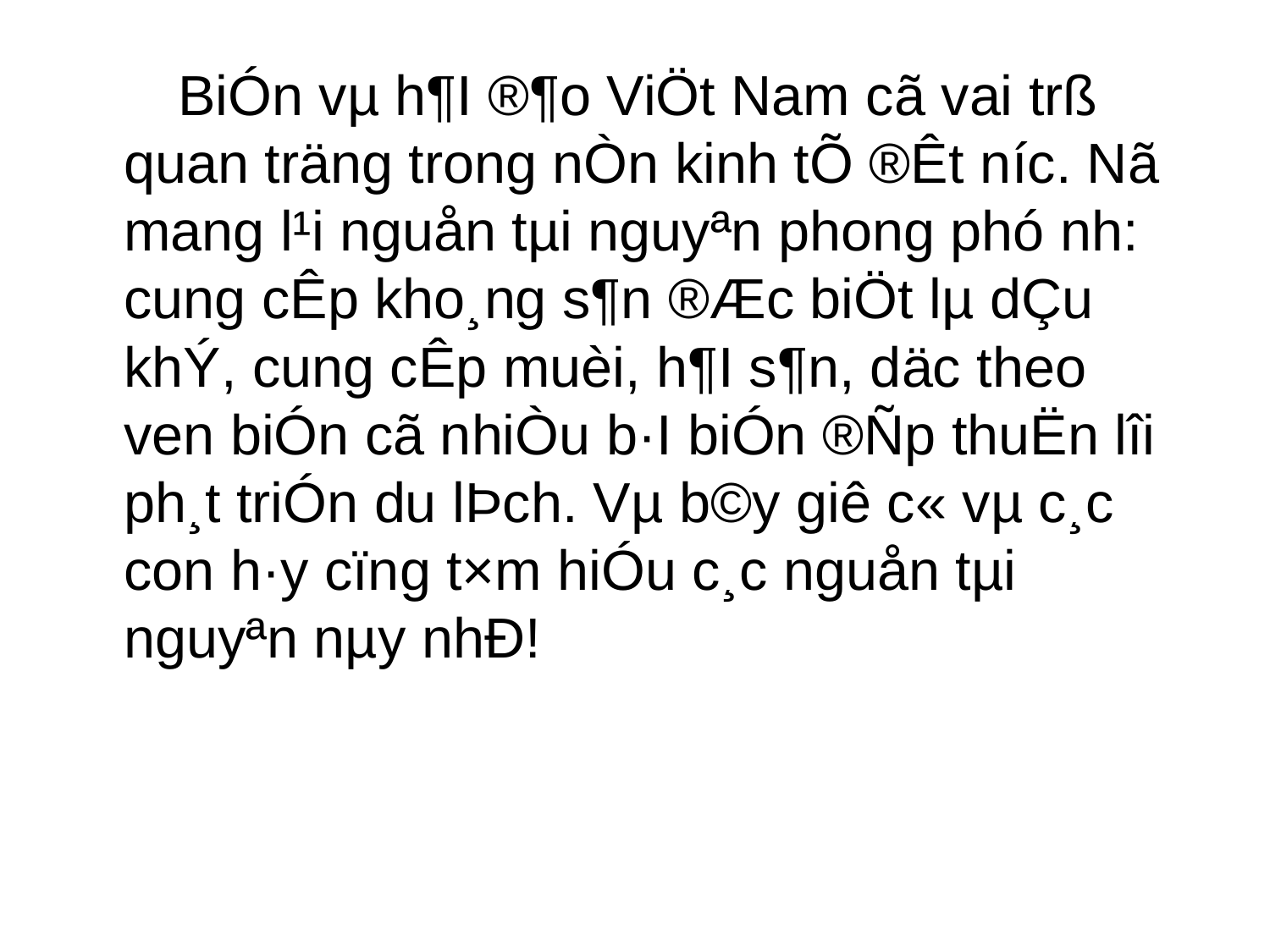

BiÓn vµ h¶I ®¶o ViÖt Nam cã vai trß quan träng trong nÒn kinh tÕ ®Êt n­íc. Nã mang l¹i nguån tµi nguyªn phong phó nh­: cung cÊp kho¸ng s¶n ®Æc biÖt lµ dÇu khÝ, cung cÊp muèi, h¶I s¶n, däc theo ven biÓn cã nhiÒu b·I biÓn ®Ñp thuËn lîi ph¸t triÓn du lÞch. Vµ b©y giê c« vµ c¸c con h·y cïng t×m hiÓu c¸c nguån tµi nguyªn nµy nhÐ!